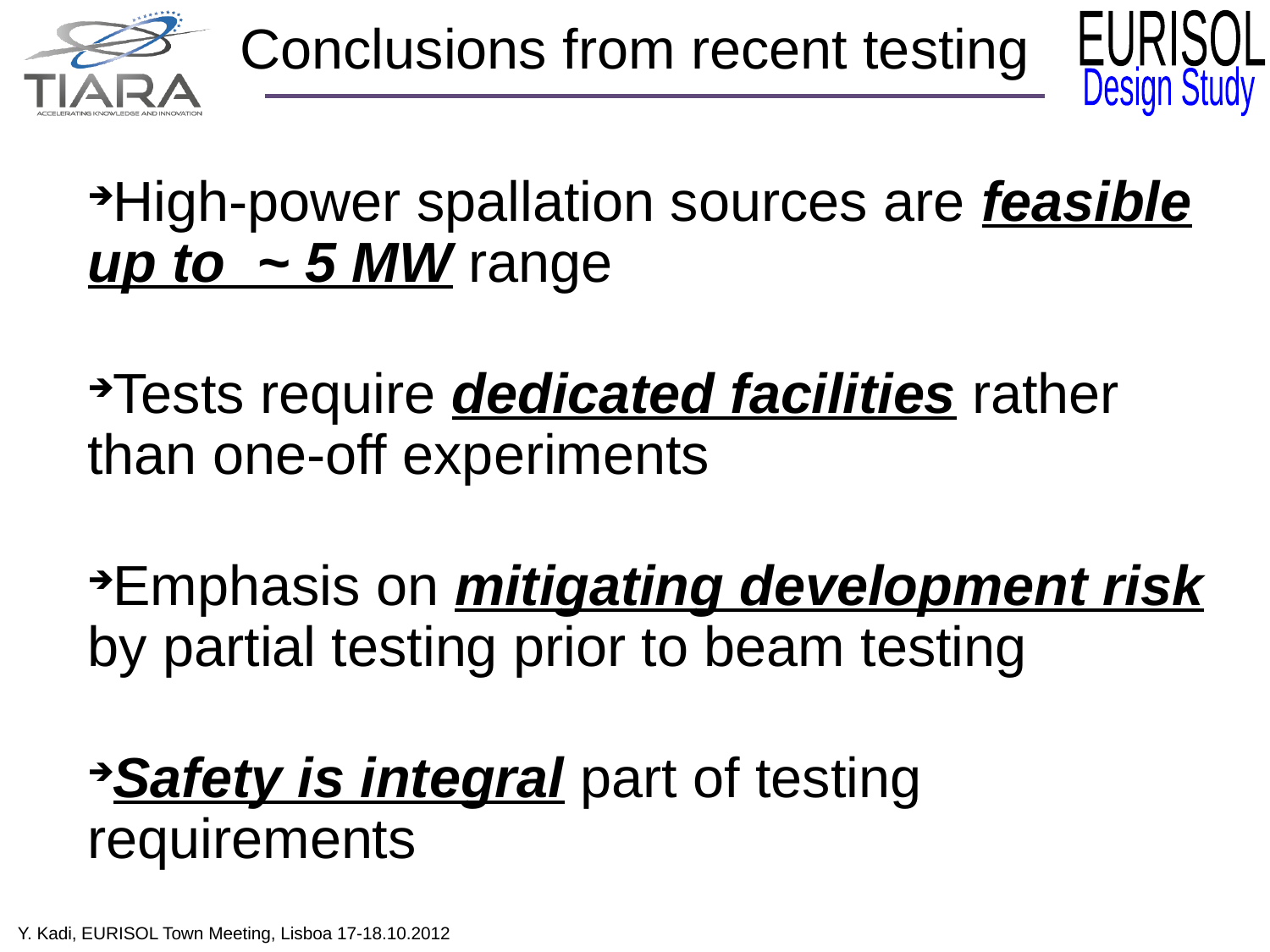

Conclusions from recent testing
High-power spallation sources are feasible up to  ~ 5 MW range

Tests require dedicated facilities rather than one-off experiments

Emphasis on mitigating development risk by partial testing prior to beam testing

Safety is integral part of testing requirements